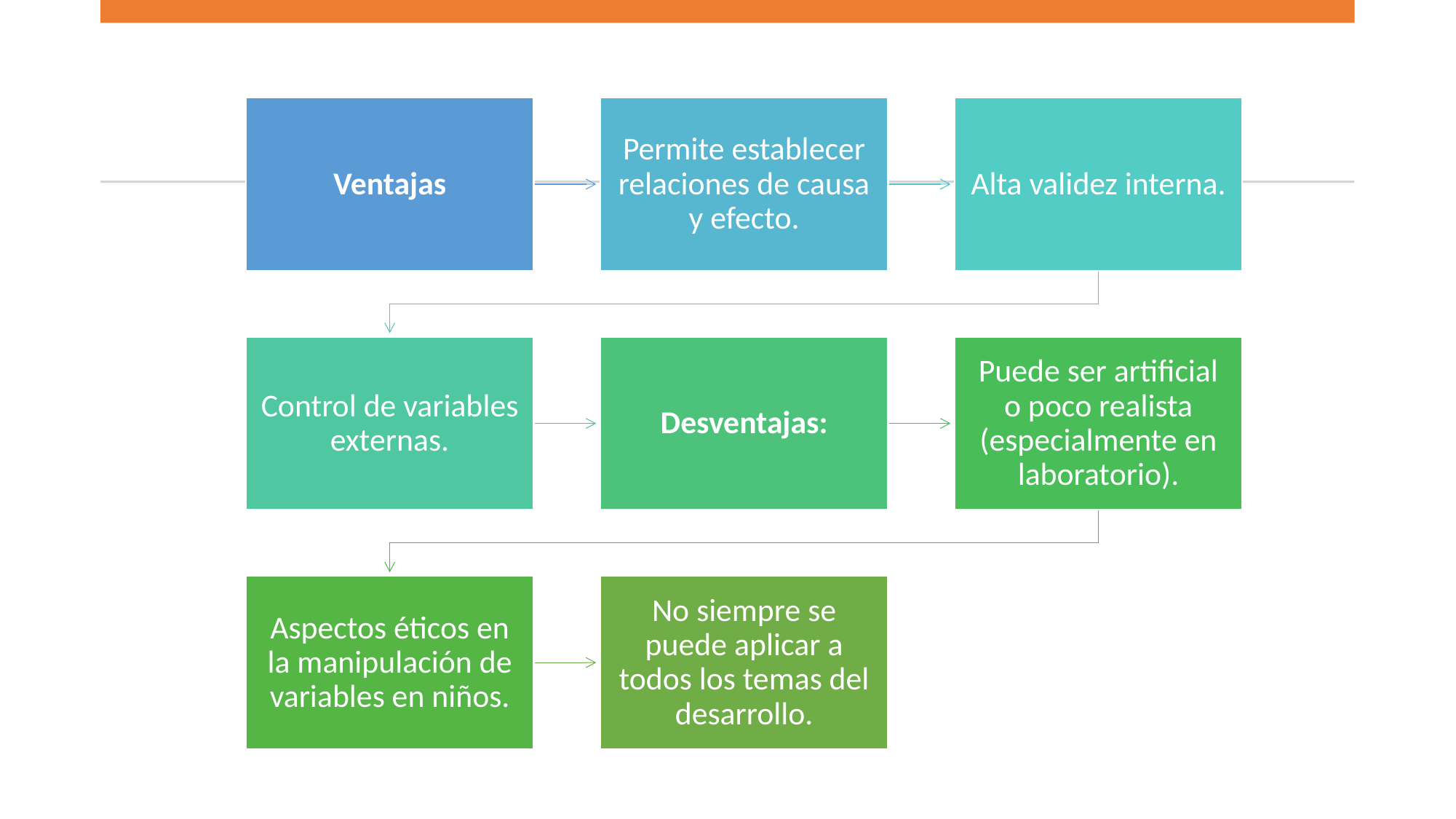

Ventajas

Permite establecer relaciones de causa y efecto.

Alta validez interna.

Control de variables externas.

Desventajas:

Puede ser artificial o poco realista (especialmente en laboratorio).

Aspectos éticos en la manipulación de variables en niños.
No siempre se puede aplicar a todos los temas del desarrollo.